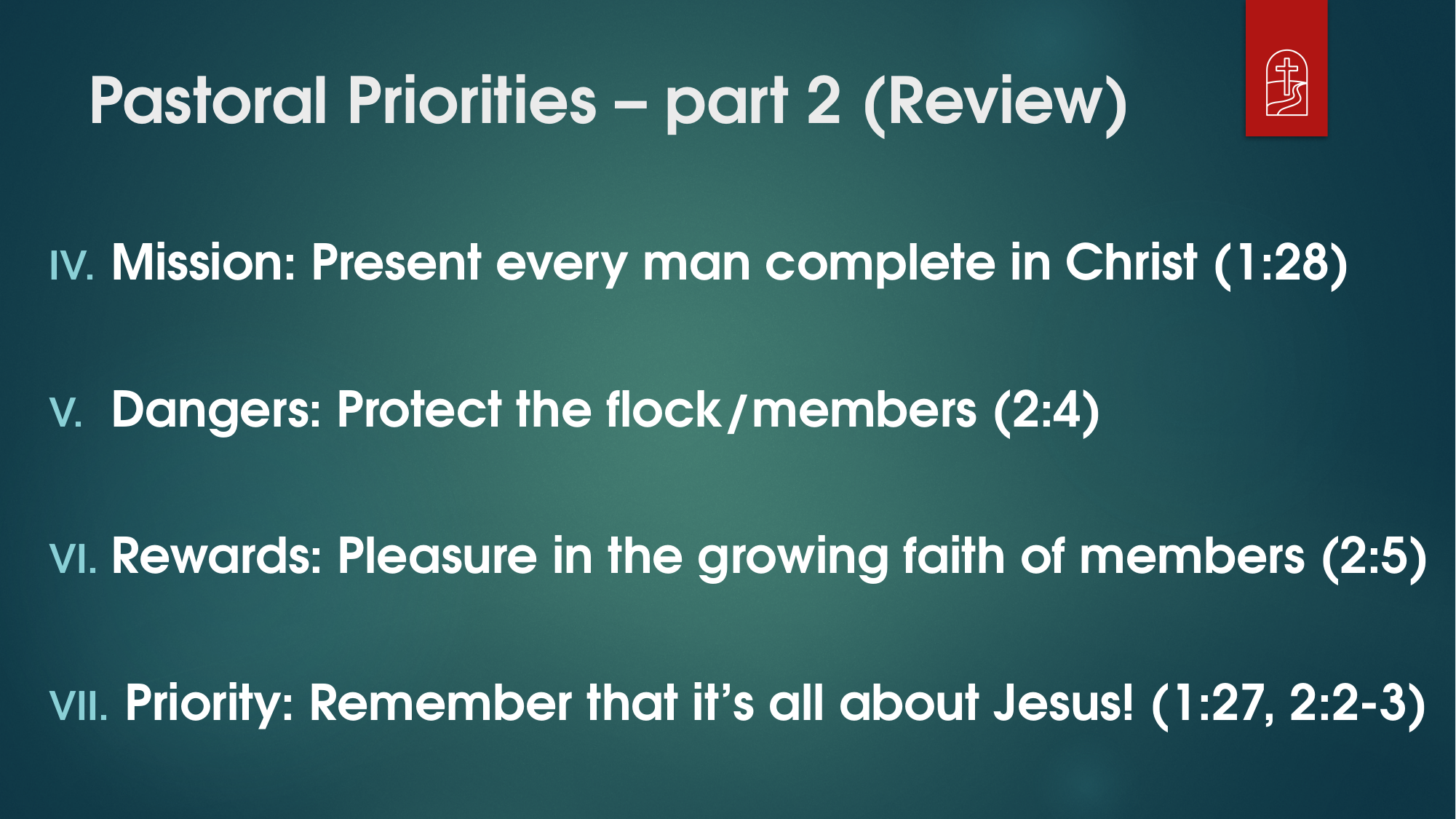

# Pastoral Priorities – part 2 (Review)

Mission: Present every man complete in Christ (1:28)

Dangers: Protect the flock/members (2:4)

Rewards: Pleasure in the growing faith of members (2:5)

 Priority: Remember that it’s all about Jesus! (1:27, 2:2-3)